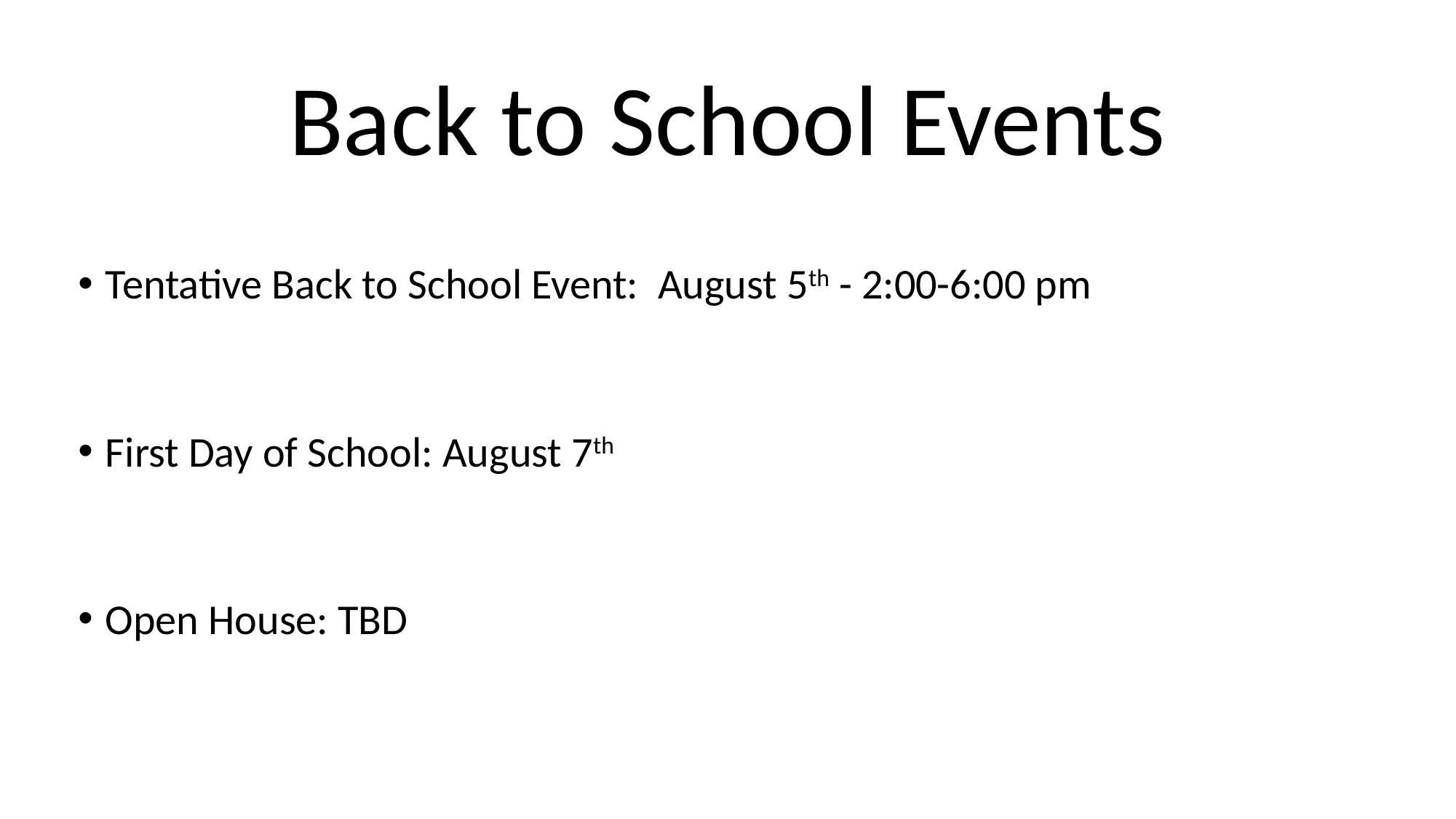

# Back to School Events

Tentative Back to School Event:  August 5th - 2:00-6:00 pm

First Day of School: August 7th

Open House: TBD